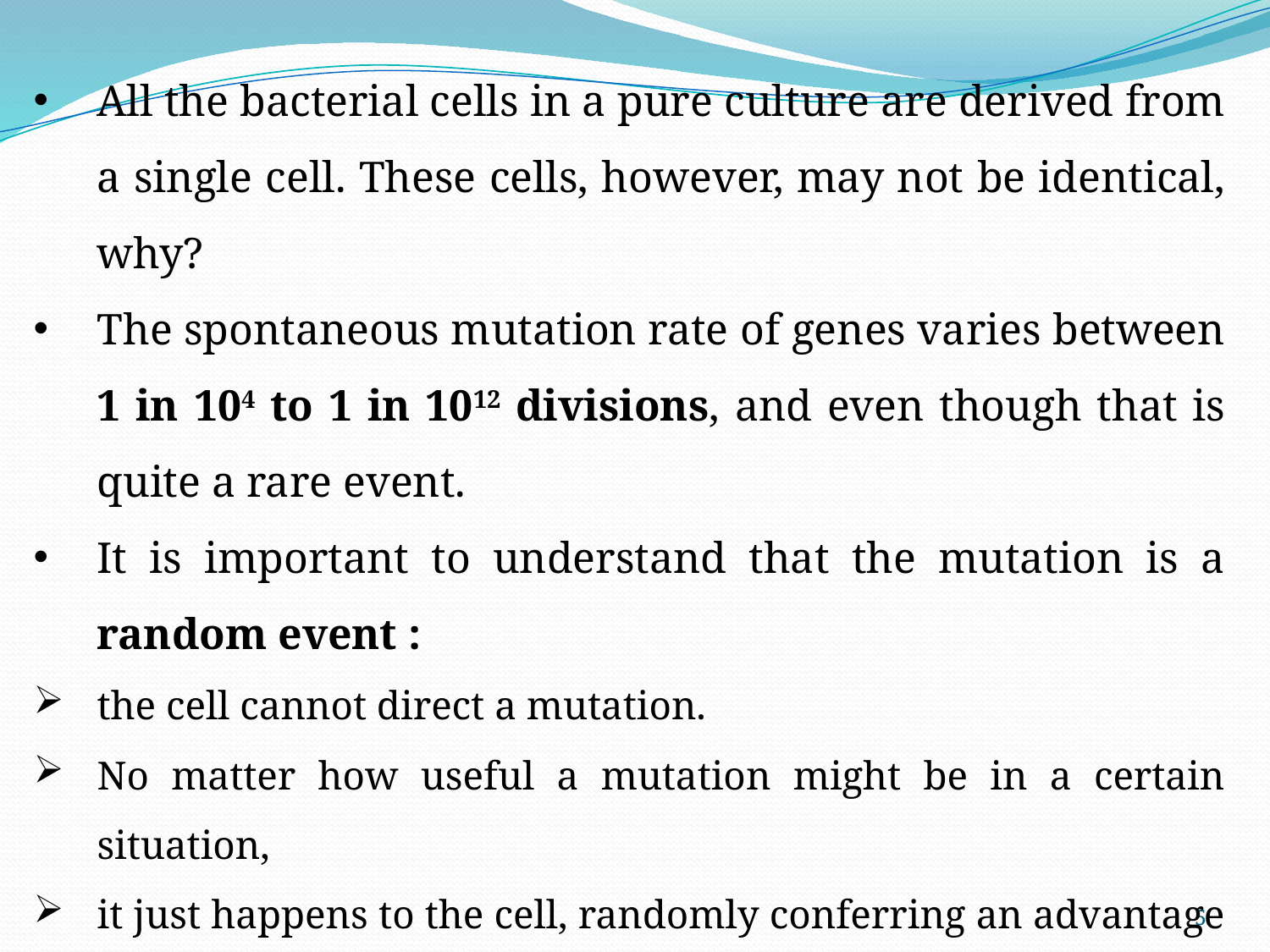

All the bacterial cells in a pure culture are derived from a single cell. These cells, however, may not be identical, why?
The spontaneous mutation rate of genes varies between 1 in 104 to 1 in 1012 divisions, and even though that is quite a rare event.
It is important to understand that the mutation is a random event :
the cell cannot direct a mutation.
No matter how useful a mutation might be in a certain situation,
it just happens to the cell, randomly conferring an advantage or disadvantage to it.

5